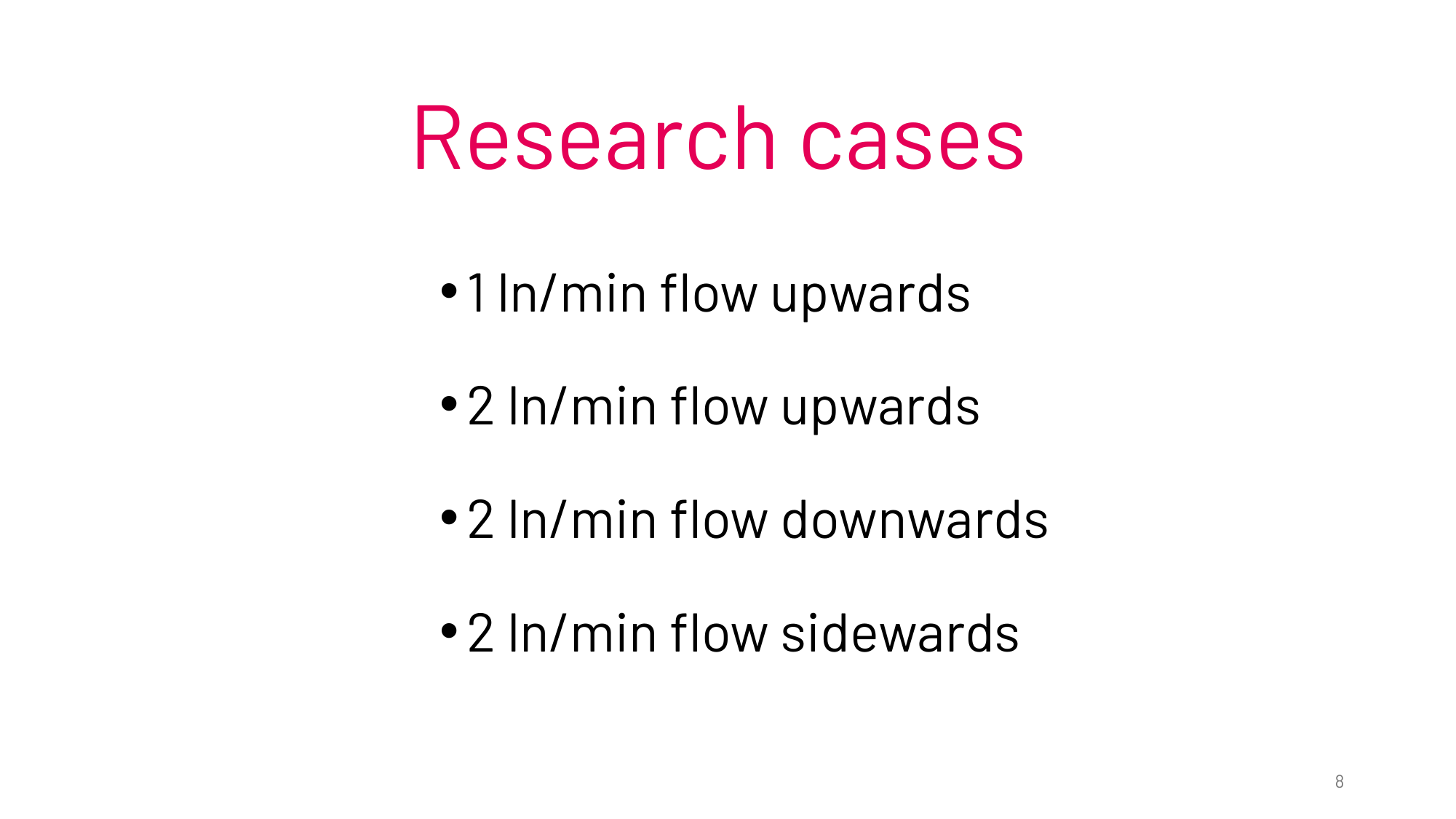

# Research cases
1 ln/min flow upwards
2 ln/min flow upwards
2 ln/min flow downwards
2 ln/min flow sidewards

8